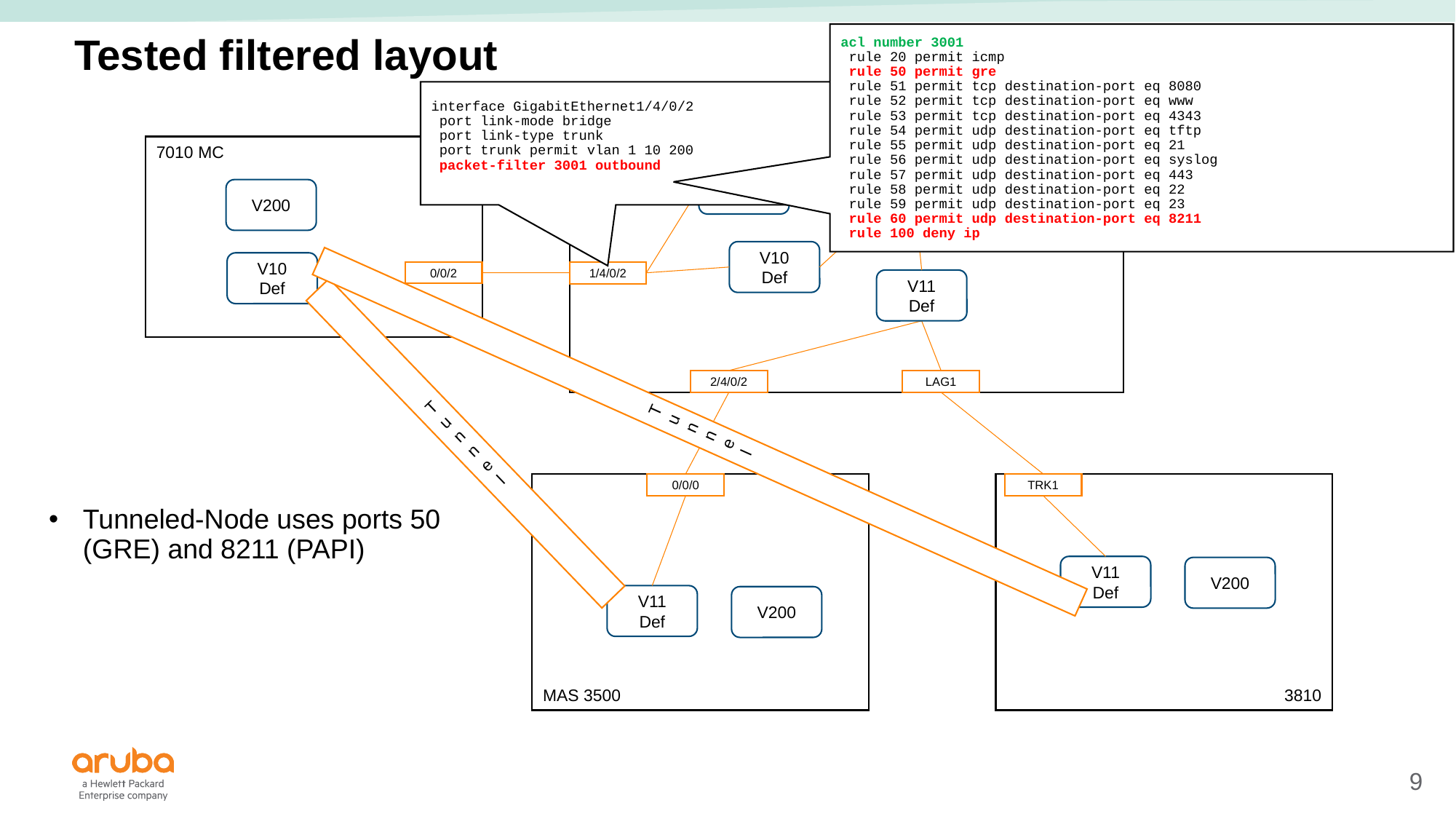

acl number 3001
 rule 20 permit icmp
 rule 50 permit gre
 rule 51 permit tcp destination-port eq 8080
 rule 52 permit tcp destination-port eq www
 rule 53 permit tcp destination-port eq 4343
 rule 54 permit udp destination-port eq tftp
 rule 55 permit udp destination-port eq 21
 rule 56 permit udp destination-port eq syslog
 rule 57 permit udp destination-port eq 443
 rule 58 permit udp destination-port eq 22
 rule 59 permit udp destination-port eq 23
 rule 60 permit udp destination-port eq 8211
 rule 100 deny ip
# Tested filtered layout
interface GigabitEthernet1/4/0/2
 port link-mode bridge
 port link-type trunk
 port trunk permit vlan 1 10 200
 packet-filter 3001 outbound

Intranet /
Internet
Tunnel
7010 MC
10500
R
V200
V200
Tunnel
V10
Def
V10
Def
0/0/2
1/4/0/2
V11
Def
2/4/0/2
LAG1
MAS 3500
0/0/0
3810
TRK1
V11
Def
V200
V11
Def
V200
Tunneled-Node uses ports 50 (GRE) and 8211 (PAPI)